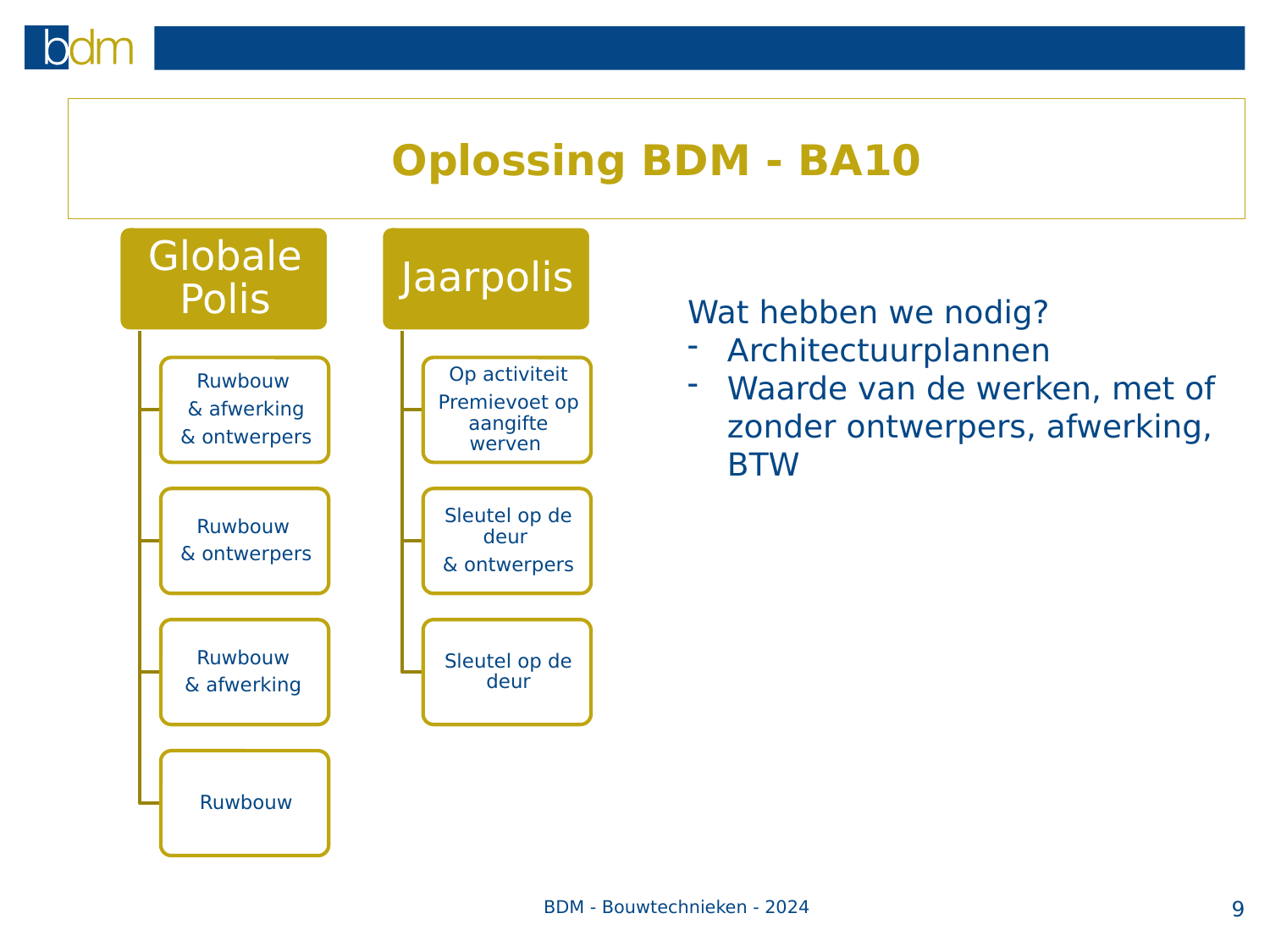

# Oplossing BDM - BA10
Globale Polis
Ruwbouw
& afwerking
& ontwerpers
Ruwbouw
& ontwerpers
Ruwbouw
& afwerking
Ruwbouw
Jaarpolis
Op activiteit
Premievoet op aangifte werven
Sleutel op de deur
& ontwerpers
Sleutel op de deur

Wat hebben we nodig?
Architectuurplannen
Waarde van de werken, met of zonder ontwerpers, afwerking, BTW
BDM - Bouwtechnieken - 2024
9